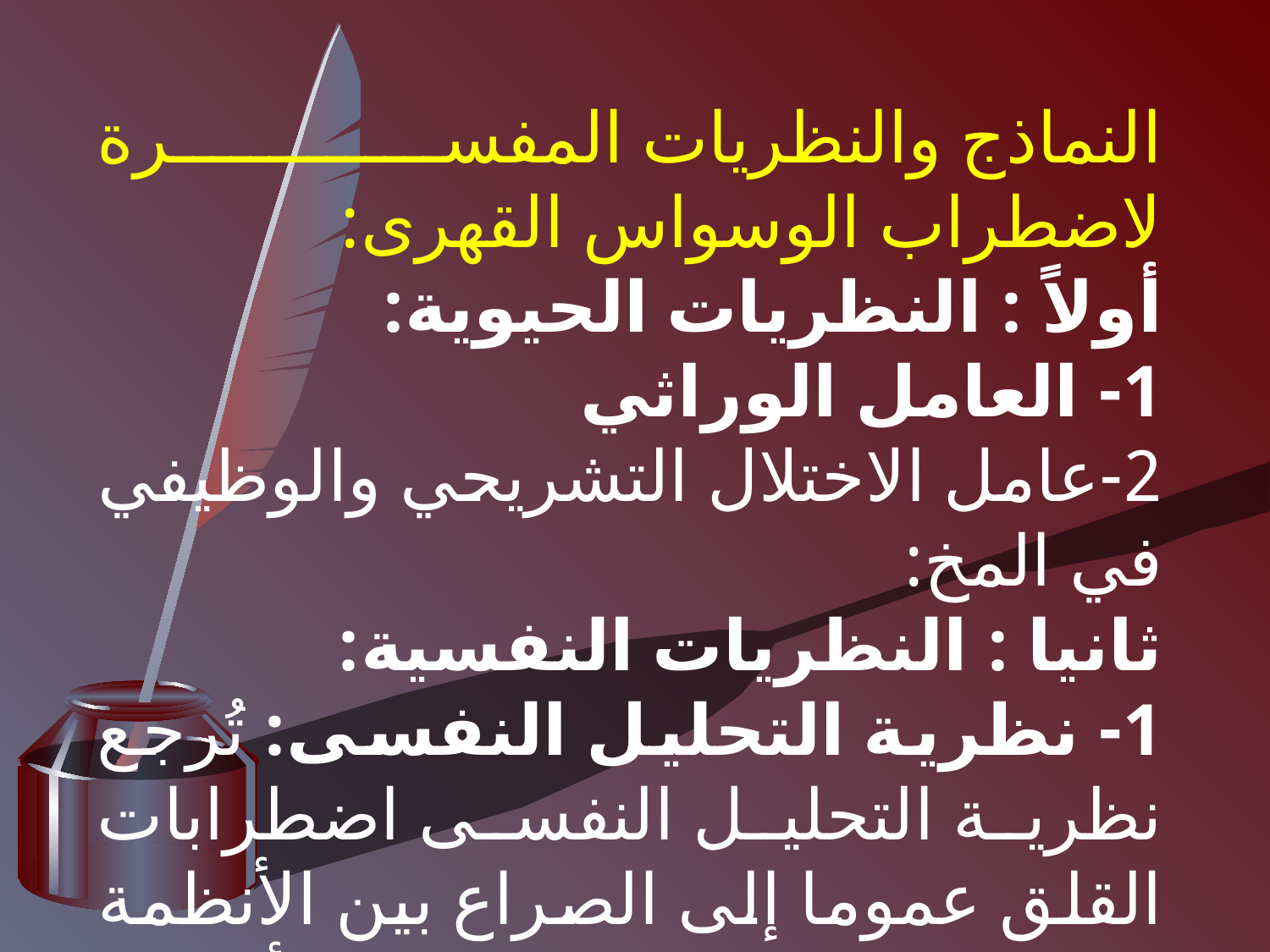

النماذج والنظريات المفسرة لاضطراب الوسواس القهرى:
أولاً : النظريات الحيوية:
1- العامل الوراثي
2-عامل الاختلال التشريحي والوظيفي في المخ:
ثانيا : النظريات النفسية:
1- نظرية التحليل النفسى: تُرجع نظرية التحليل النفسى اضطرابات القلق عموما إلى الصراع بين الأنظمة النفسية صراع قائم بين الهو والأنا